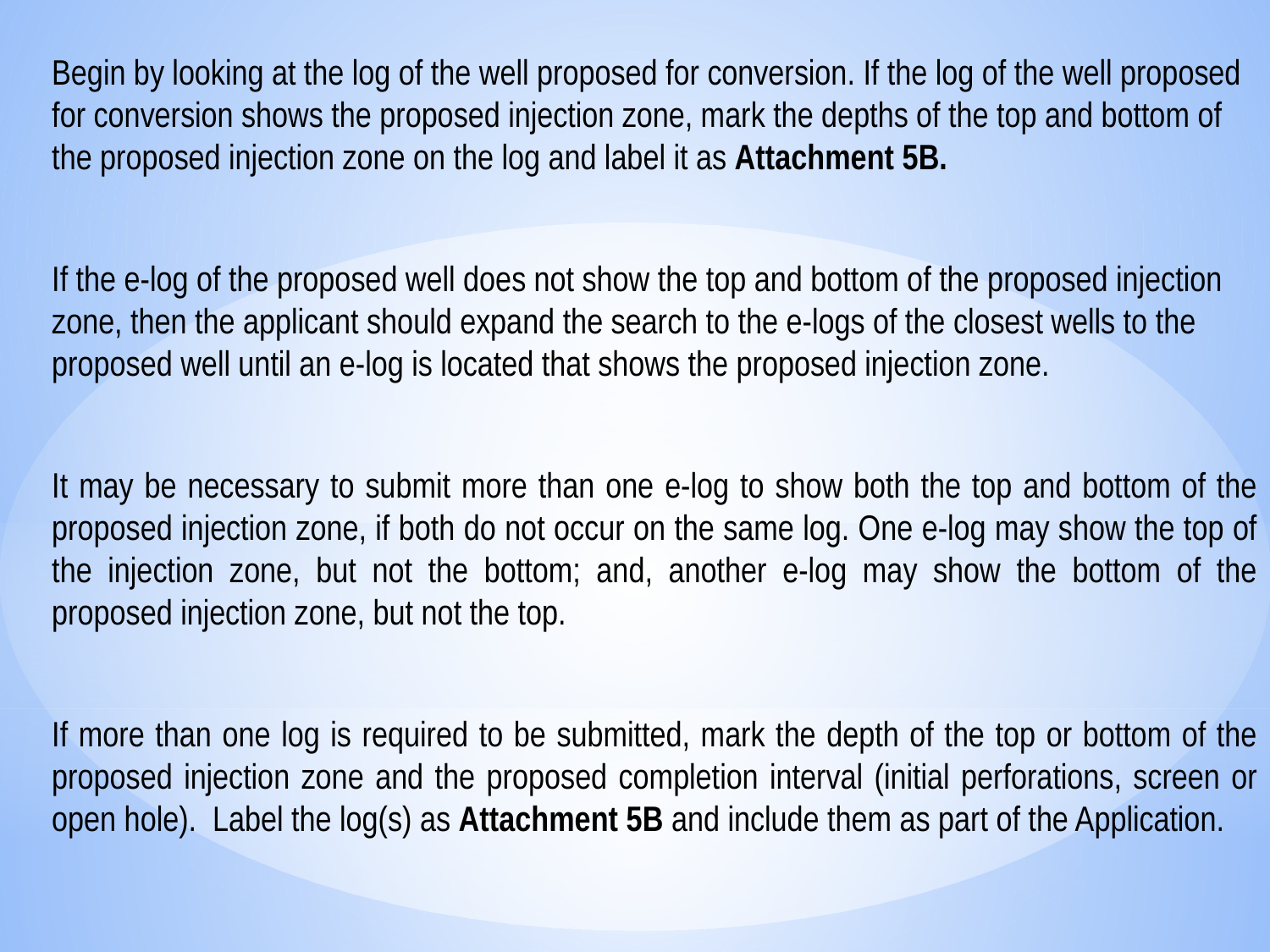

Begin by looking at the log of the well proposed for conversion. If the log of the well proposed for conversion shows the proposed injection zone, mark the depths of the top and bottom of the proposed injection zone on the log and label it as Attachment 5B.
If the e-log of the proposed well does not show the top and bottom of the proposed injection zone, then the applicant should expand the search to the e-logs of the closest wells to the proposed well until an e-log is located that shows the proposed injection zone.
It may be necessary to submit more than one e-log to show both the top and bottom of the proposed injection zone, if both do not occur on the same log. One e-log may show the top of the injection zone, but not the bottom; and, another e-log may show the bottom of the proposed injection zone, but not the top.
If more than one log is required to be submitted, mark the depth of the top or bottom of the proposed injection zone and the proposed completion interval (initial perforations, screen or open hole).  Label the log(s) as Attachment 5B and include them as part of the Application.